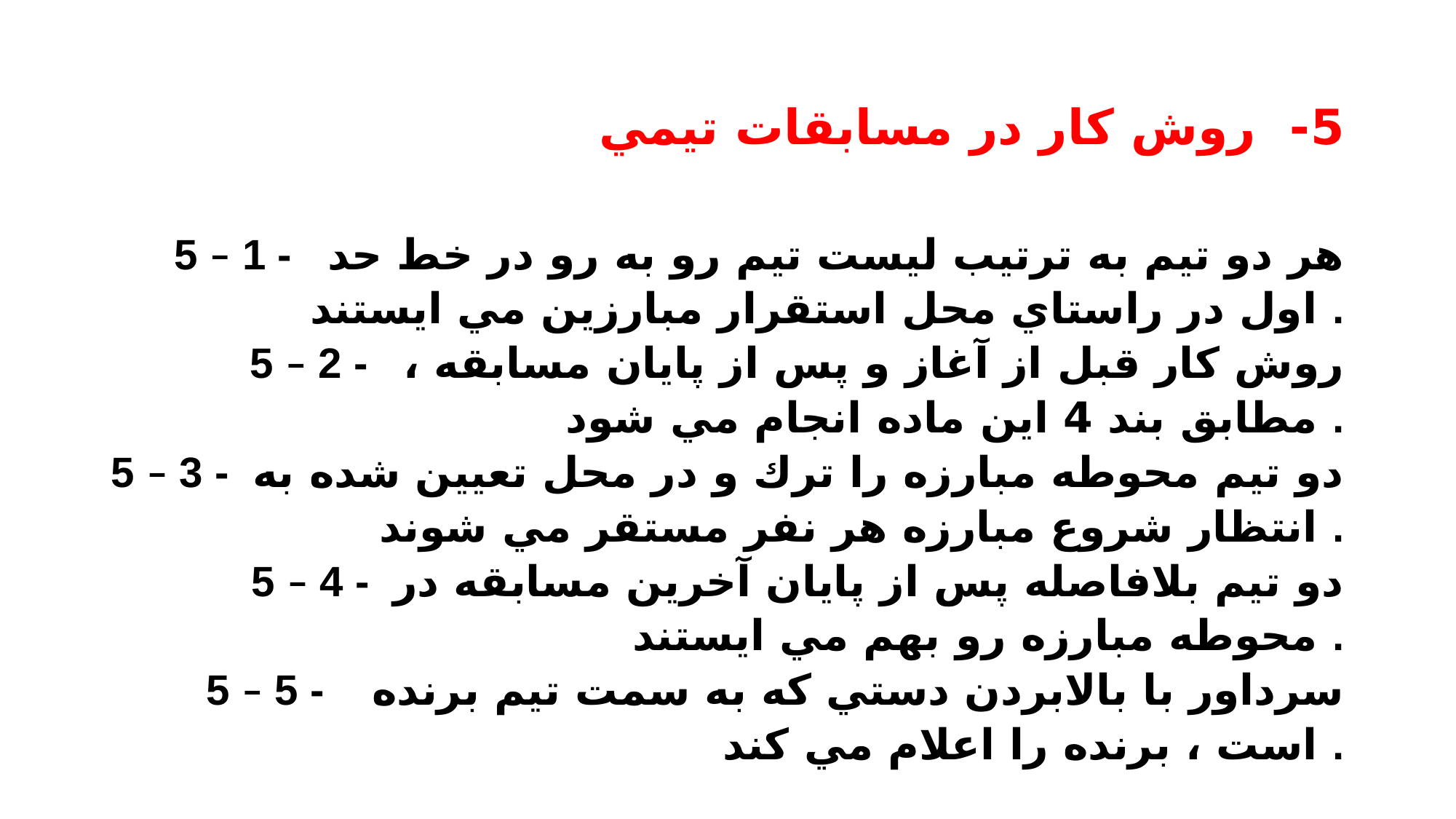

# 5-  روش كار در مسابقات تيمي
5 – 1 -   هر دو تيم به ترتيب ليست تيم رو به رو در خط حد اول در راستاي محل استقرار مبارزین مي ايستند .
5 – 2 -   روش كار قبل از آغاز و پس از پايان مسابقه ، مطابق بند 4 اين ماده انجام مي شود .
5 – 3 -  دو تيم محوطه مبارزه را ترك و در محل تعيين شده به انتظار شروع مبارزه هر نفر مستقر مي شوند .
5 – 4 -  دو تيم بلافاصله پس از پايان آخرين مسابقه در محوطه مبارزه رو بهم مي ايستند .
5 – 5 -    سرداور با بالابردن دستي كه به سمت تيم برنده است ، برنده را اعلام مي كند .